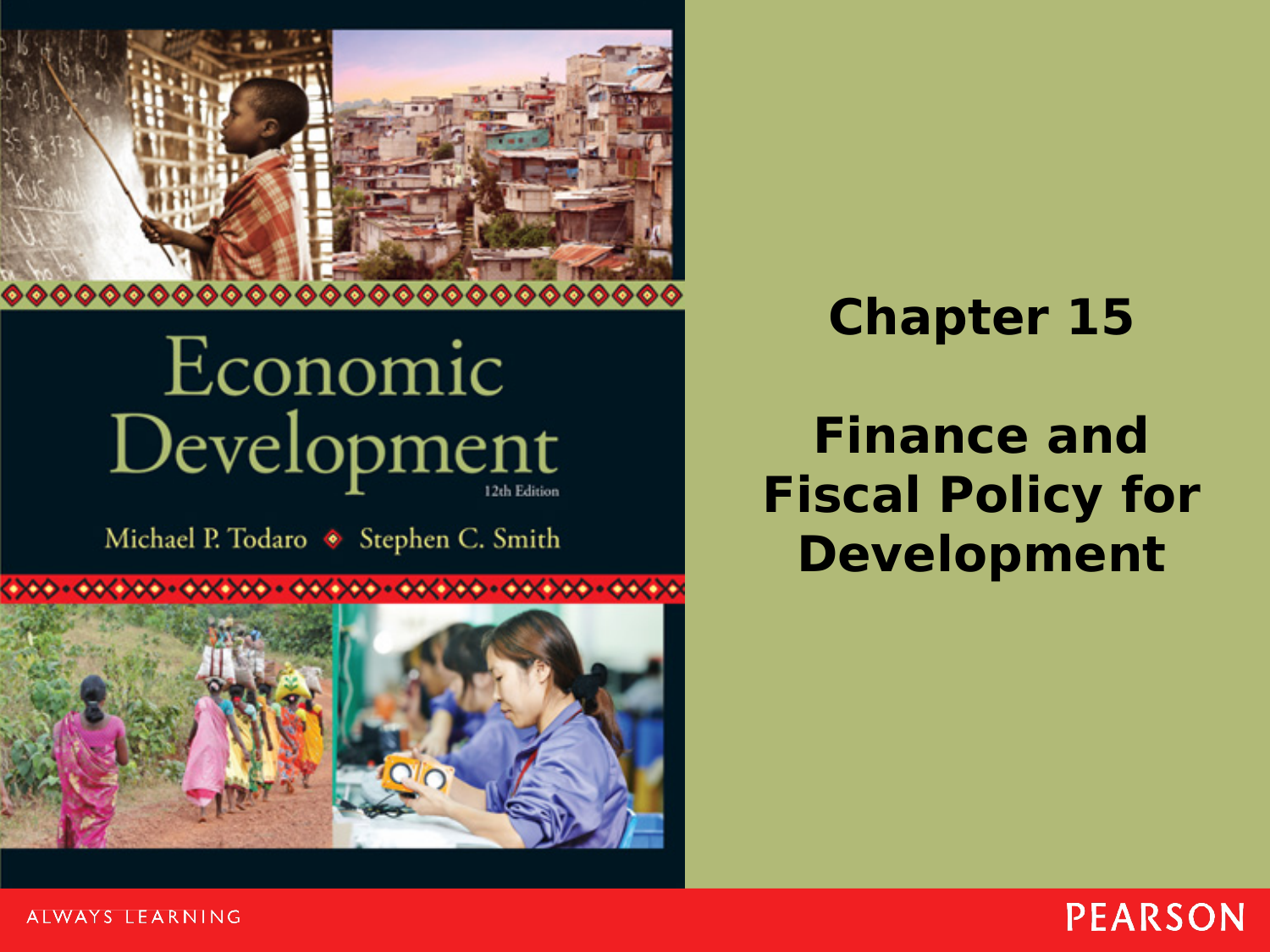

Chapter 15
Finance and Fiscal Policy for Development